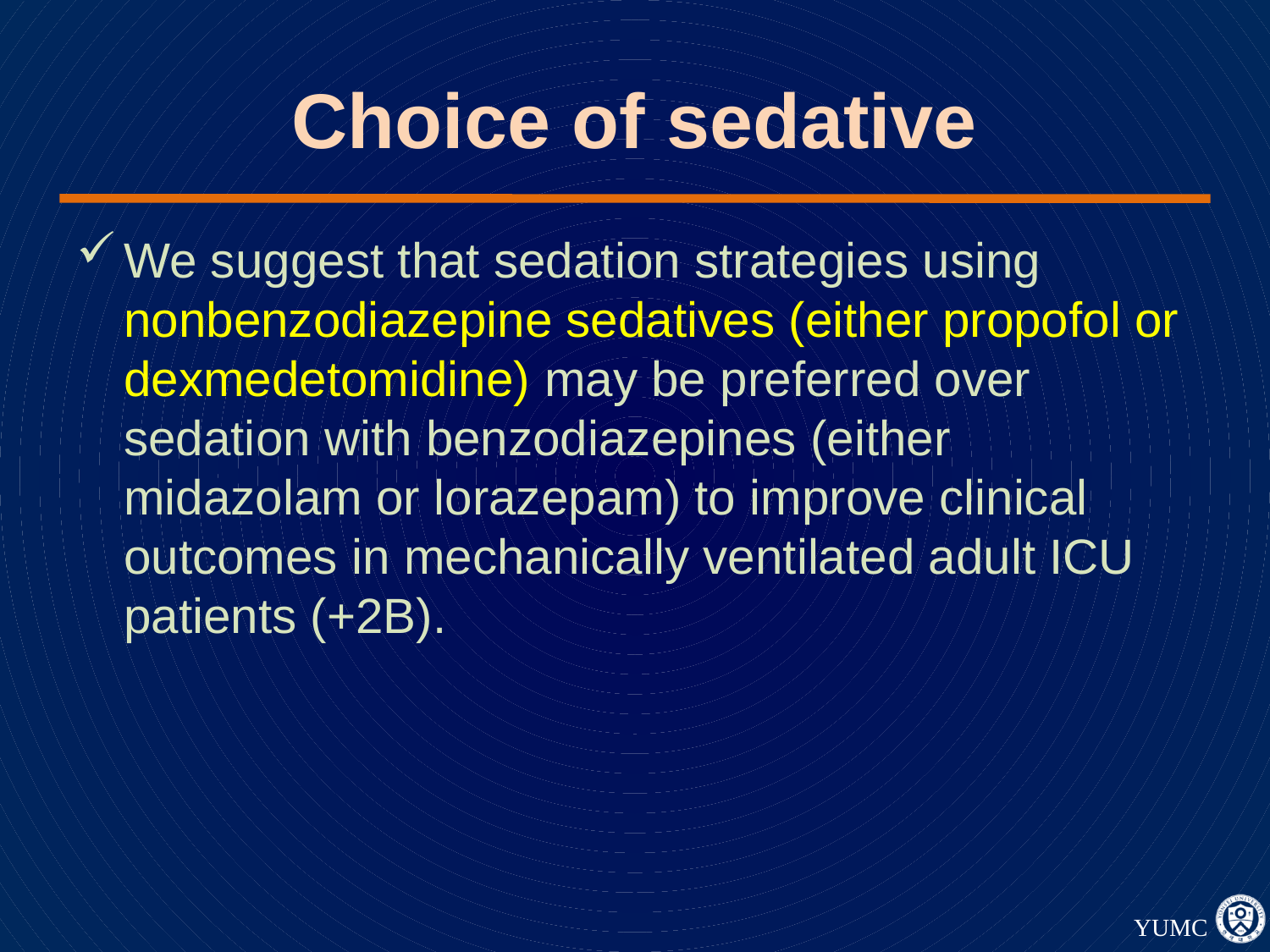

# Choice of sedative
We suggest that sedation strategies using nonbenzodiazepine sedatives (either propofol or dexmedetomidine) may be preferred over sedation with benzodiazepines (either midazolam or lorazepam) to improve clinical outcomes in mechanically ventilated adult ICU patients (+2B).